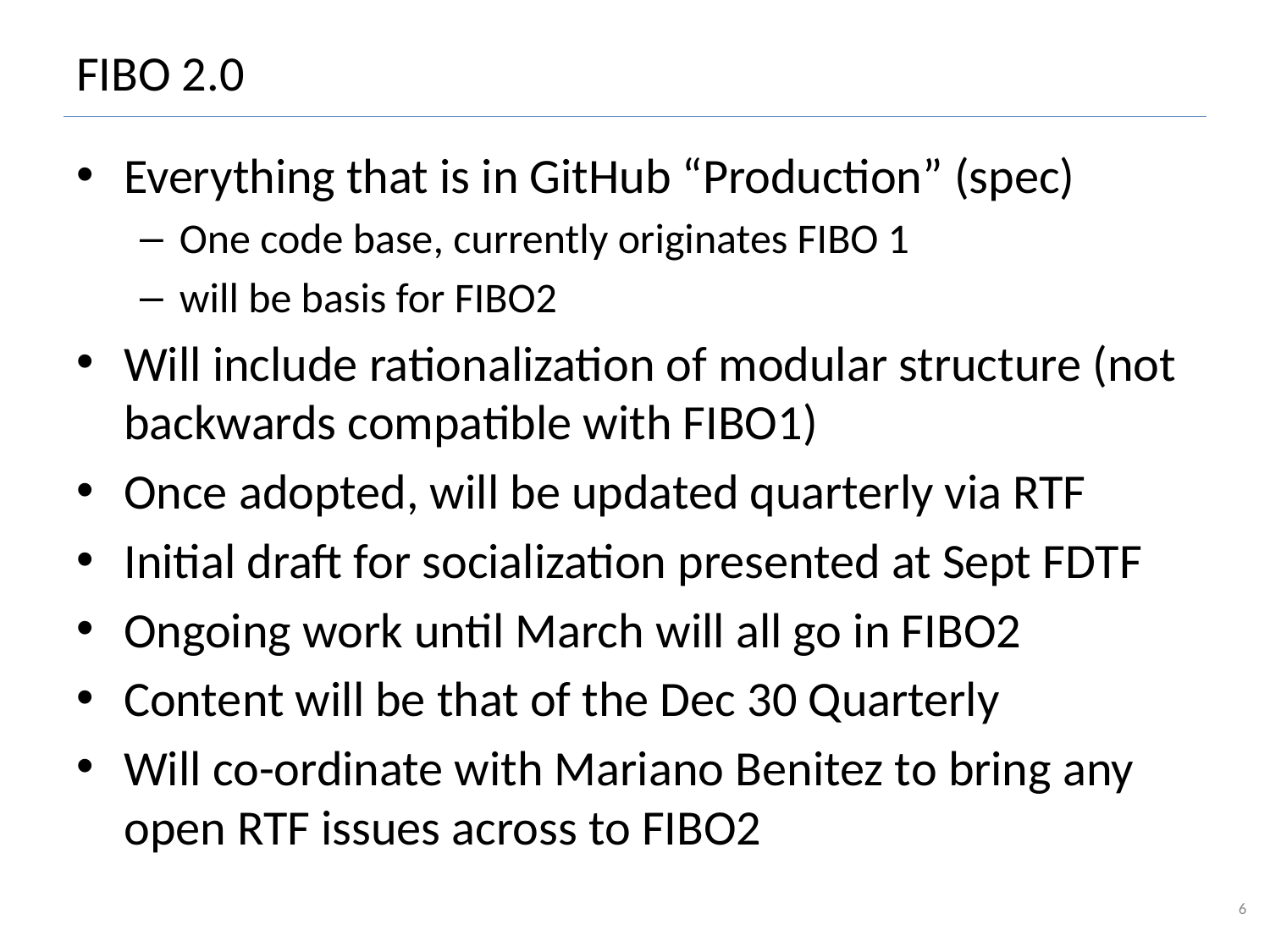

# FIBO 2.0
Everything that is in GitHub “Production” (spec)
One code base, currently originates FIBO 1
will be basis for FIBO2
Will include rationalization of modular structure (not backwards compatible with FIBO1)
Once adopted, will be updated quarterly via RTF
Initial draft for socialization presented at Sept FDTF
Ongoing work until March will all go in FIBO2
Content will be that of the Dec 30 Quarterly
Will co-ordinate with Mariano Benitez to bring any open RTF issues across to FIBO2

6